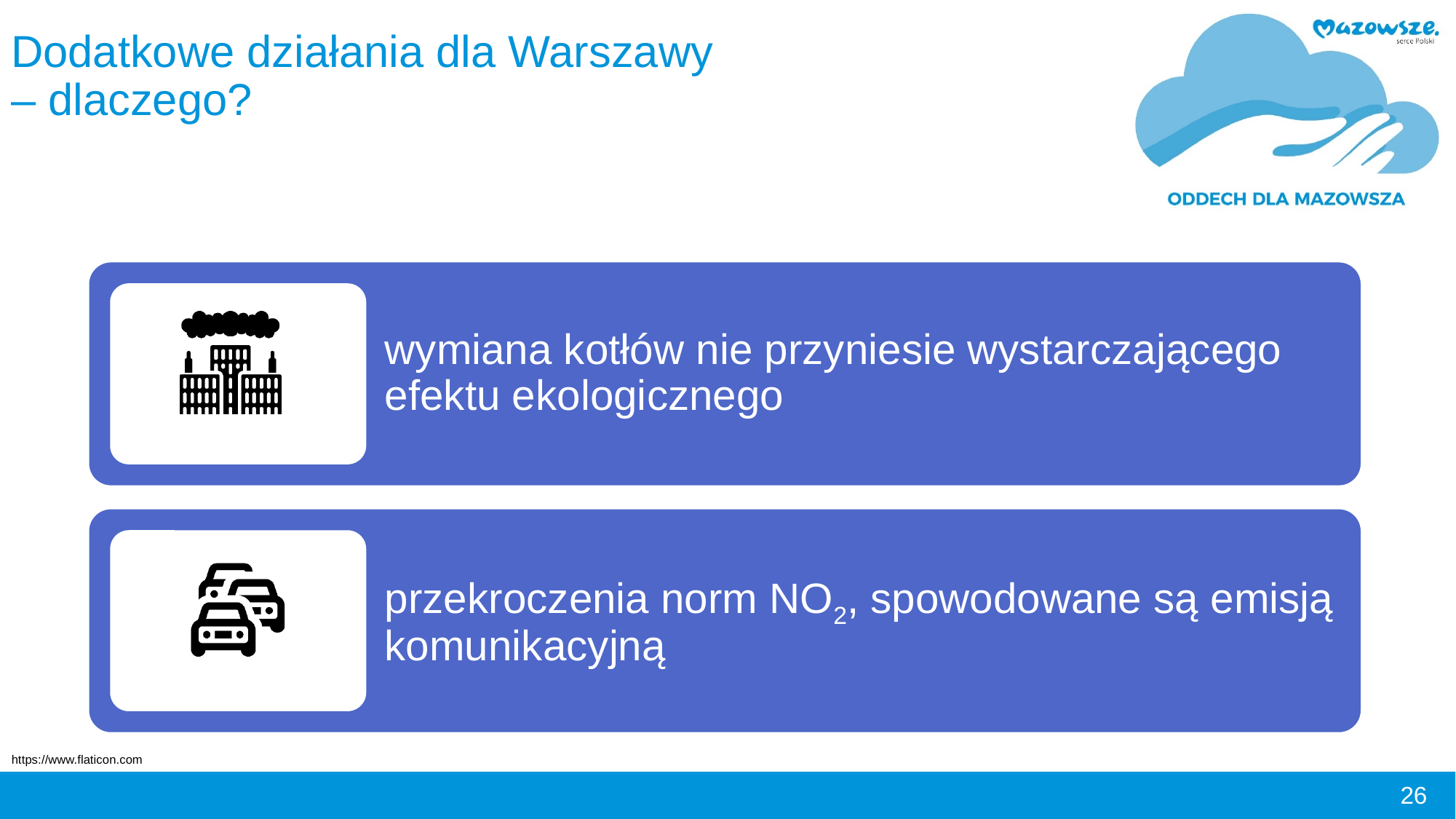

# Dodatkowe działania dla Warszawy – dlaczego?
wymiana kotłów nie przyniesie wystarczającego efektu ekologicznego
przekroczenia norm NO2, spowodowane są emisją komunikacyjną

https://www.flaticon.com
26